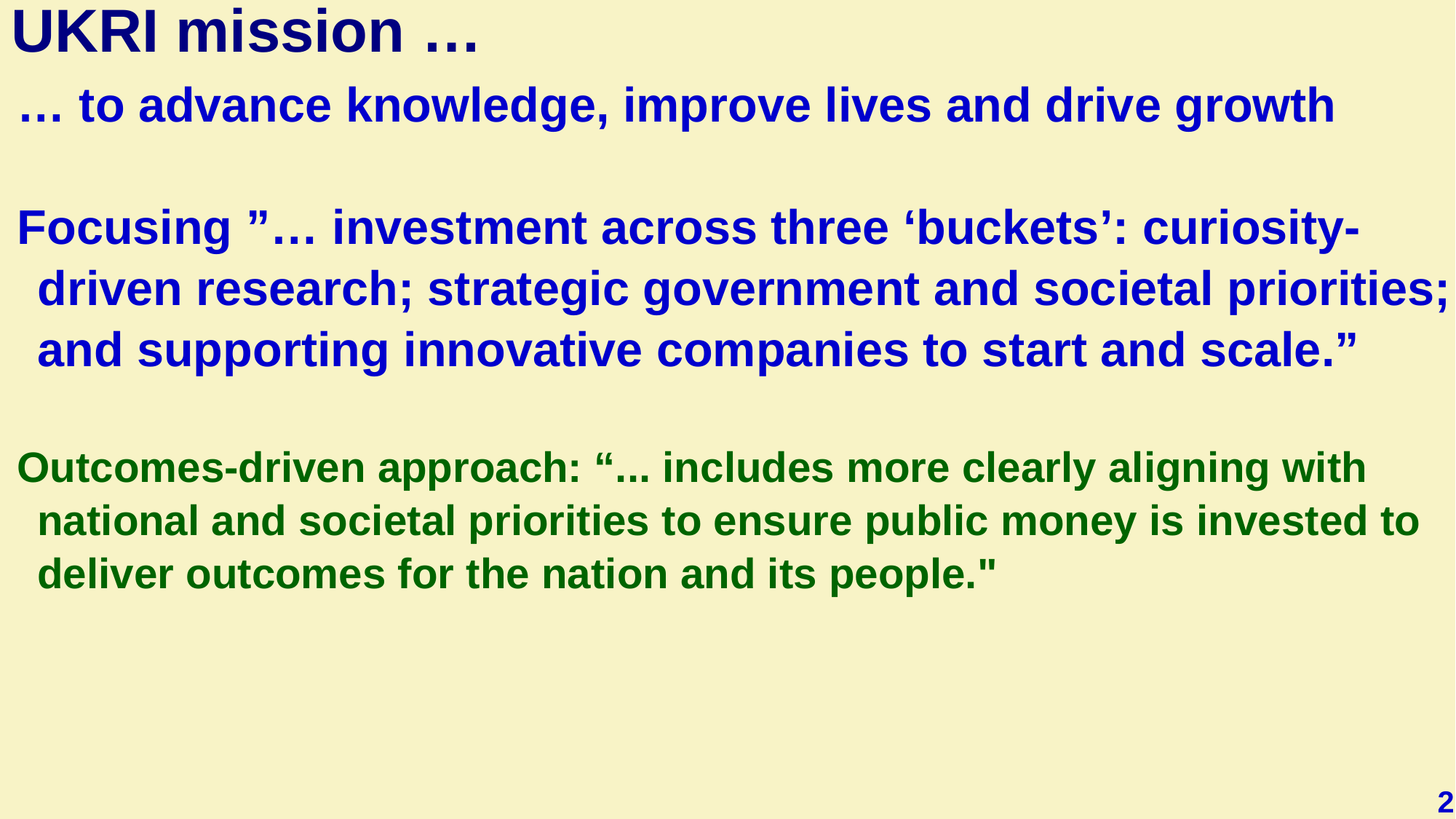

# UKRI mission …
… to advance knowledge, improve lives and drive growth

Focusing ”… investment across three ‘buckets’: curiosity-driven research; strategic government and societal priorities; and supporting innovative companies to start and scale.”

Outcomes-driven approach: “... includes more clearly aligning with national and societal priorities to ensure public money is invested to deliver outcomes for the nation and its people."

2